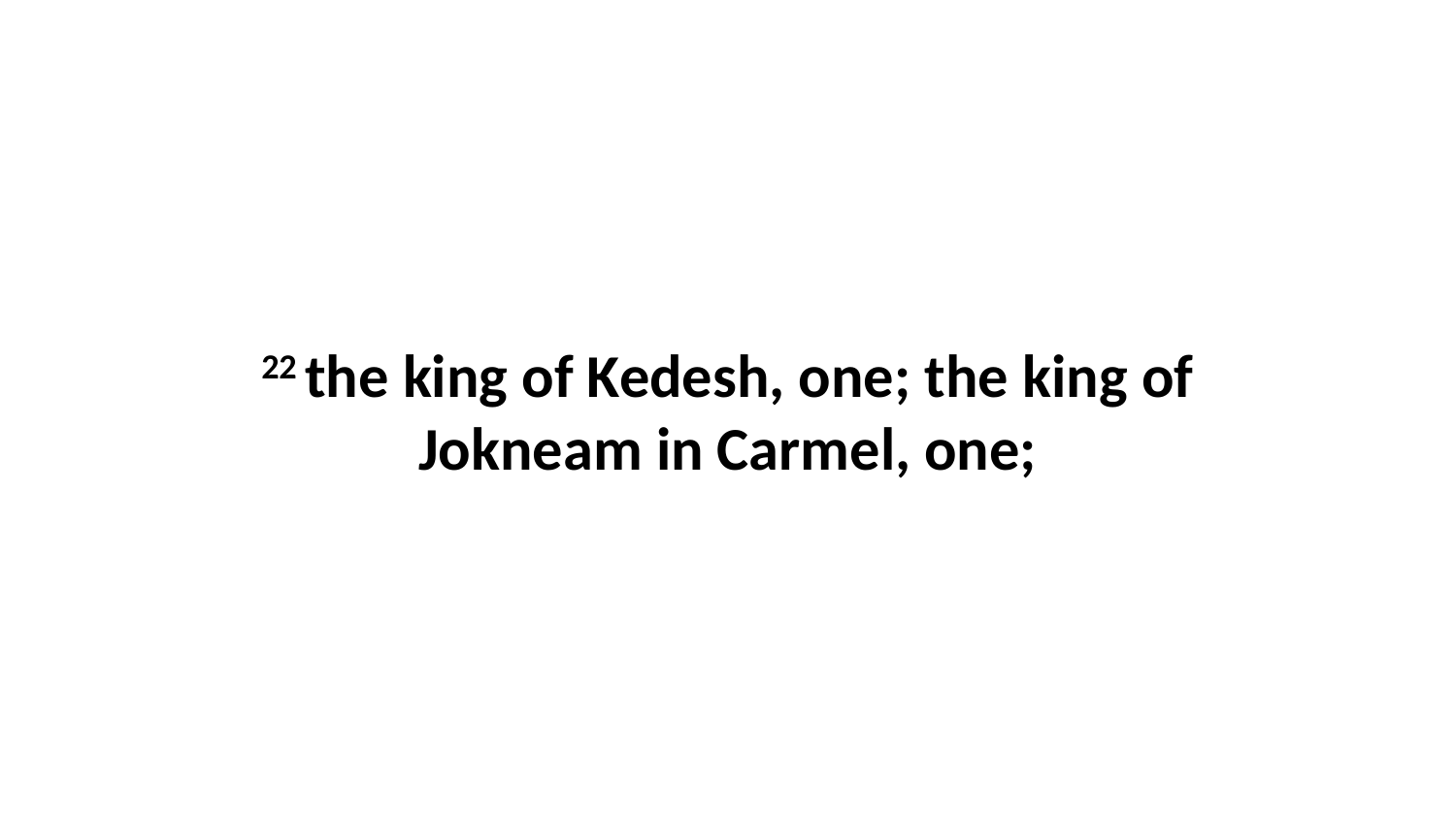

22 the king of Kedesh, one; the king of Jokneam in Carmel, one;